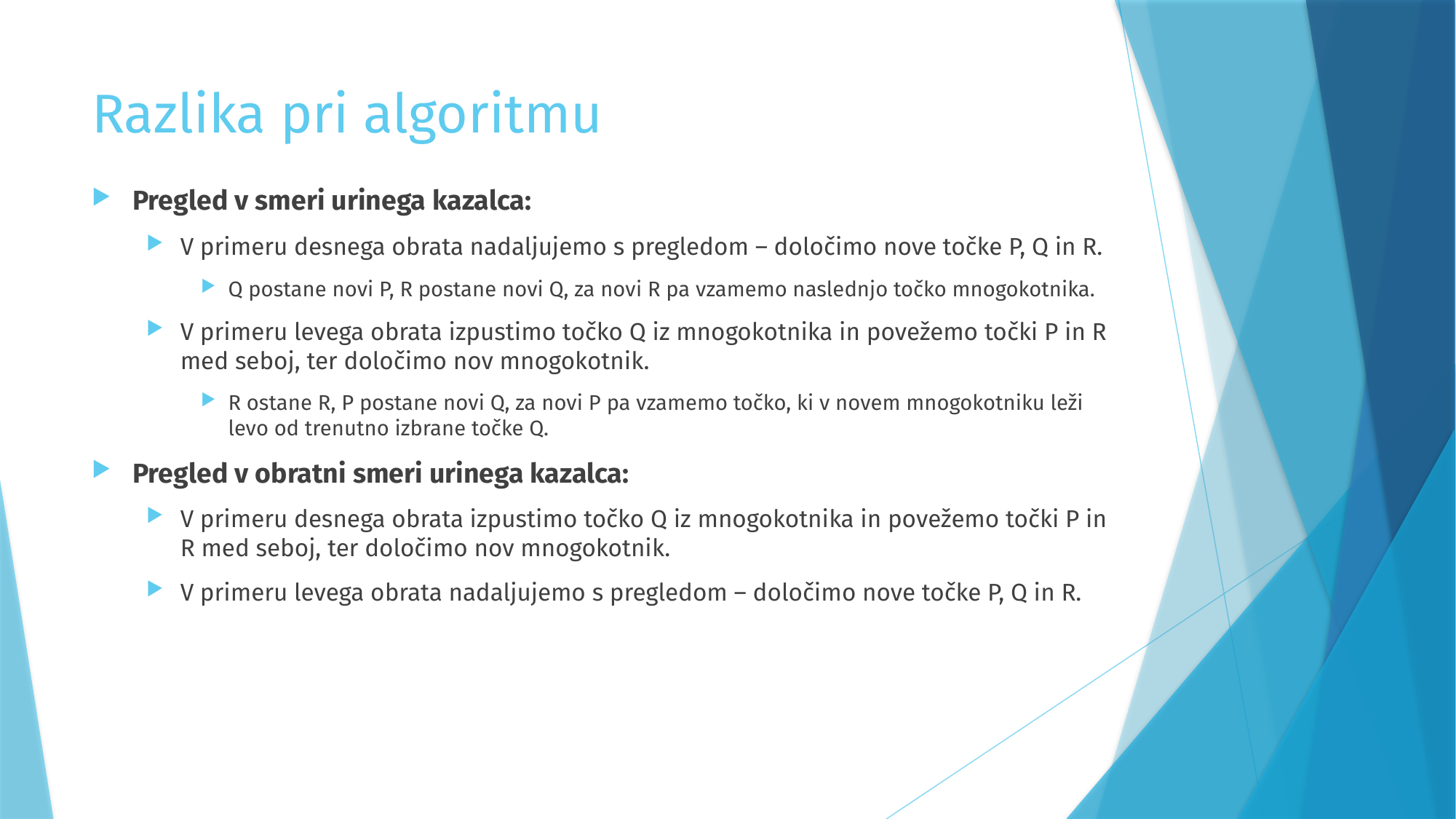

# Razlika pri algoritmu
Pregled v smeri urinega kazalca:
V primeru desnega obrata nadaljujemo s pregledom – določimo nove točke P, Q in R.
Q postane novi P, R postane novi Q, za novi R pa vzamemo naslednjo točko mnogokotnika.
V primeru levega obrata izpustimo točko Q iz mnogokotnika in povežemo točki P in R med seboj, ter določimo nov mnogokotnik.
R ostane R, P postane novi Q, za novi P pa vzamemo točko, ki v novem mnogokotniku leži levo od trenutno izbrane točke Q.
Pregled v obratni smeri urinega kazalca:
V primeru desnega obrata izpustimo točko Q iz mnogokotnika in povežemo točki P in R med seboj, ter določimo nov mnogokotnik.
V primeru levega obrata nadaljujemo s pregledom – določimo nove točke P, Q in R.